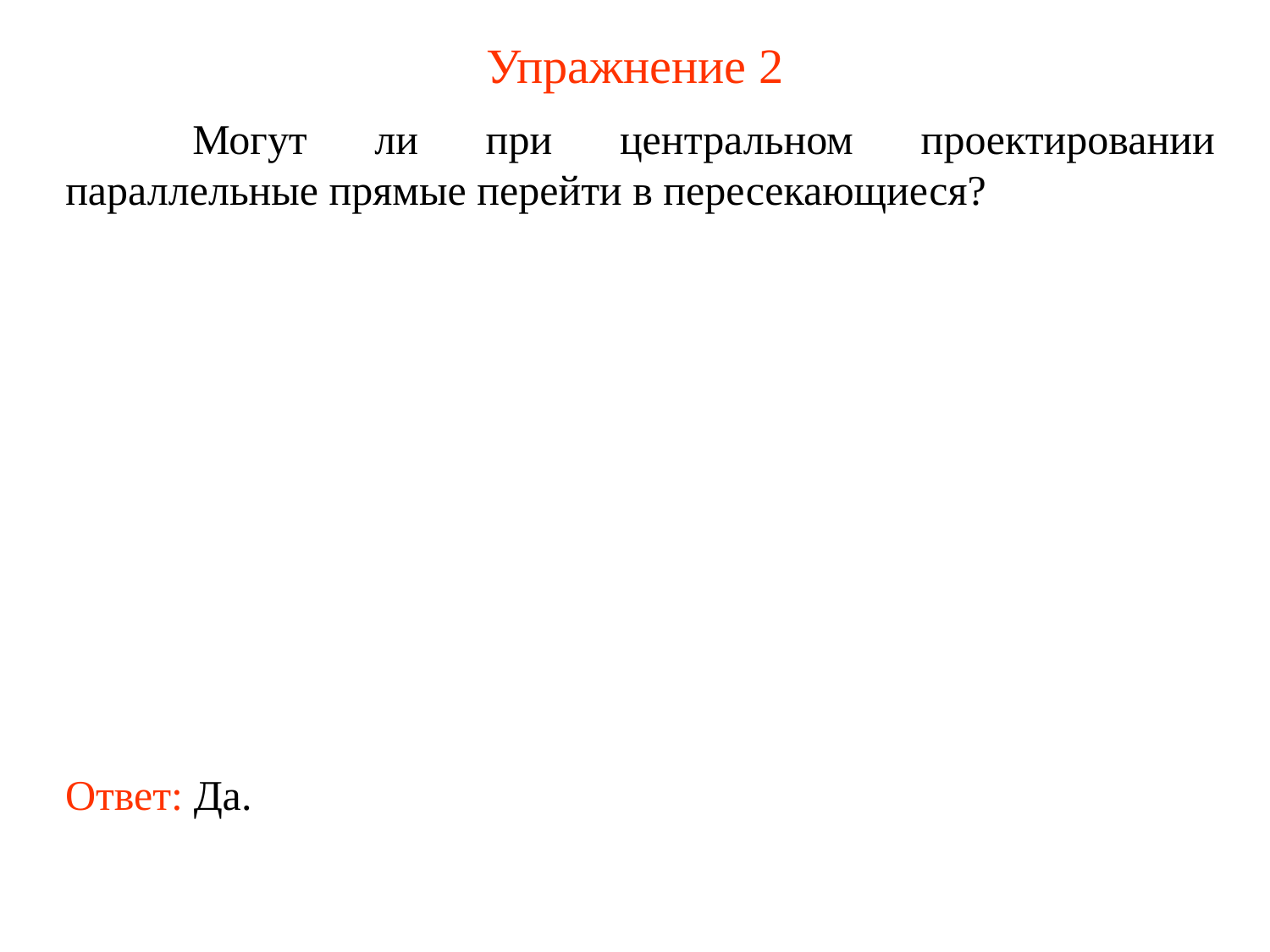

# Упражнение 2
	Могут ли при центральном проектировании параллельные прямые перейти в пересекающиеся?
Ответ: Да.